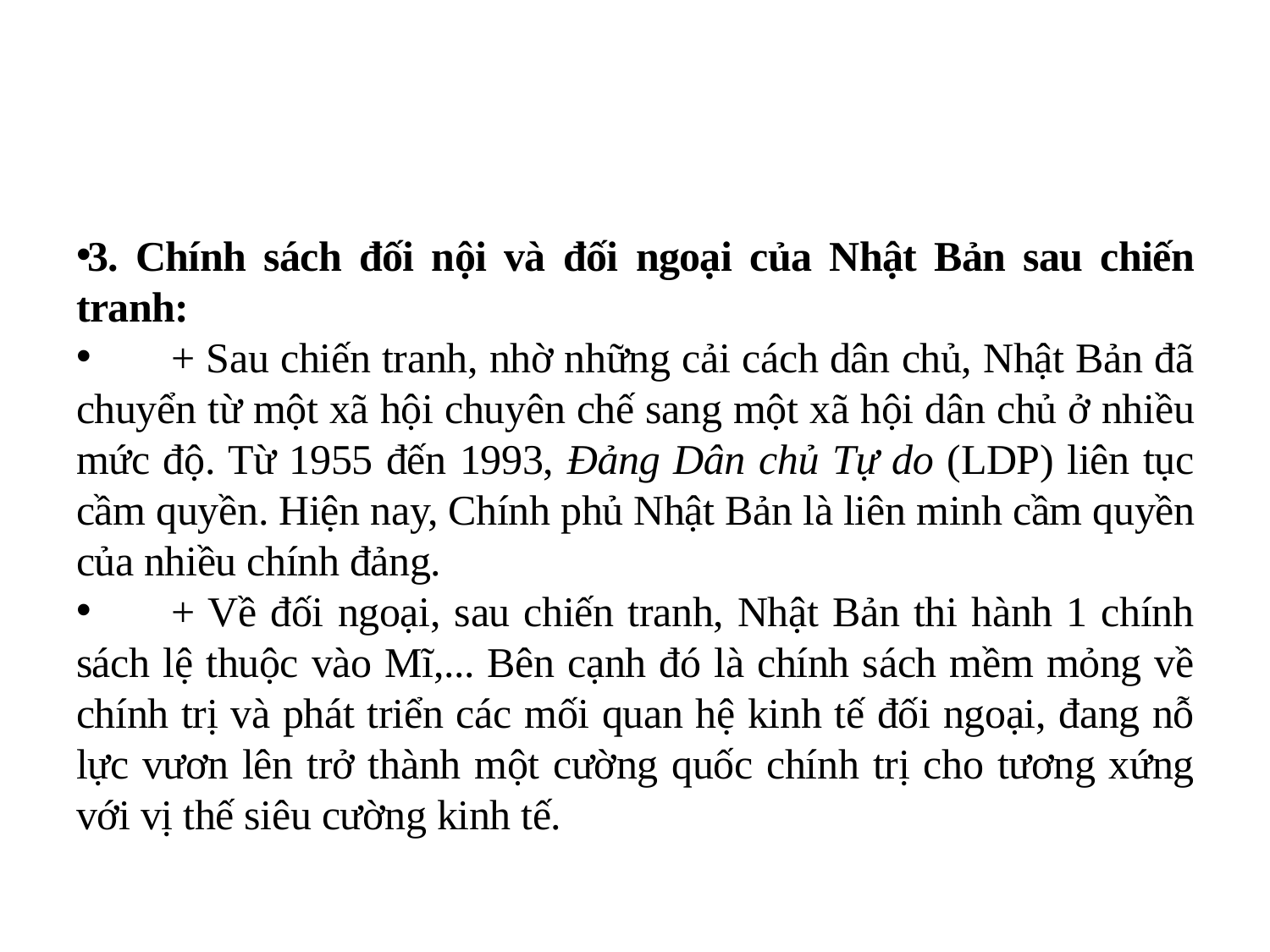

#
3. Chính sách đối nội và đối ngoại của Nhật Bản sau chiến tranh:
	+ Sau chiến tranh, nhờ những cải cách dân chủ, Nhật Bản đã chuyển từ một xã hội chuyên chế sang một xã hội dân chủ ở nhiều mức độ. Từ 1955 đến 1993, Đảng Dân chủ Tự do (LDP) liên tục cầm quyền. Hiện nay, Chính phủ Nhật Bản là liên minh cầm quyền của nhiều chính đảng.
	+ Về đối ngoại, sau chiến tranh, Nhật Bản thi hành 1 chính sách lệ thuộc vào Mĩ,... Bên cạnh đó là chính sách mềm mỏng về chính trị và phát triển các mối quan hệ kinh tế đối ngoại, đang nỗ lực vươn lên trở thành một cường quốc chính trị cho tương xứng với vị thế siêu cường kinh tế.